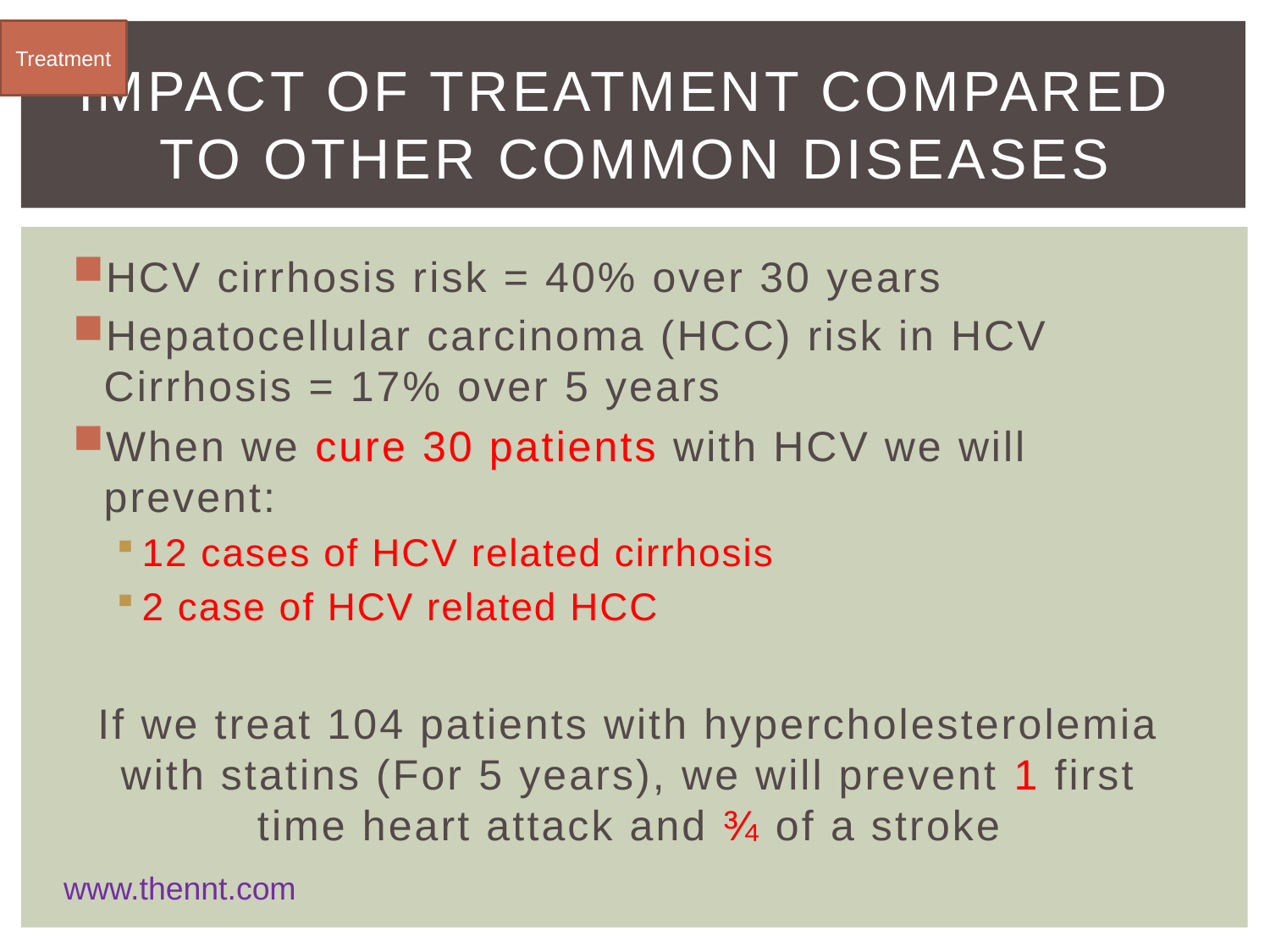

Treatment
# Impact of Treatment compared to other common diseases
HCV cirrhosis risk = 40% over 30 years
Hepatocellular carcinoma (HCC) risk in HCV Cirrhosis = 17% over 5 years
When we cure 30 patients with HCV we will prevent:
12 cases of HCV related cirrhosis
2 case of HCV related HCC

If we treat 104 patients with hypercholesterolemia with statins (For 5 years), we will prevent 1 first time heart attack and ¾ of a stroke
www.thennt.com